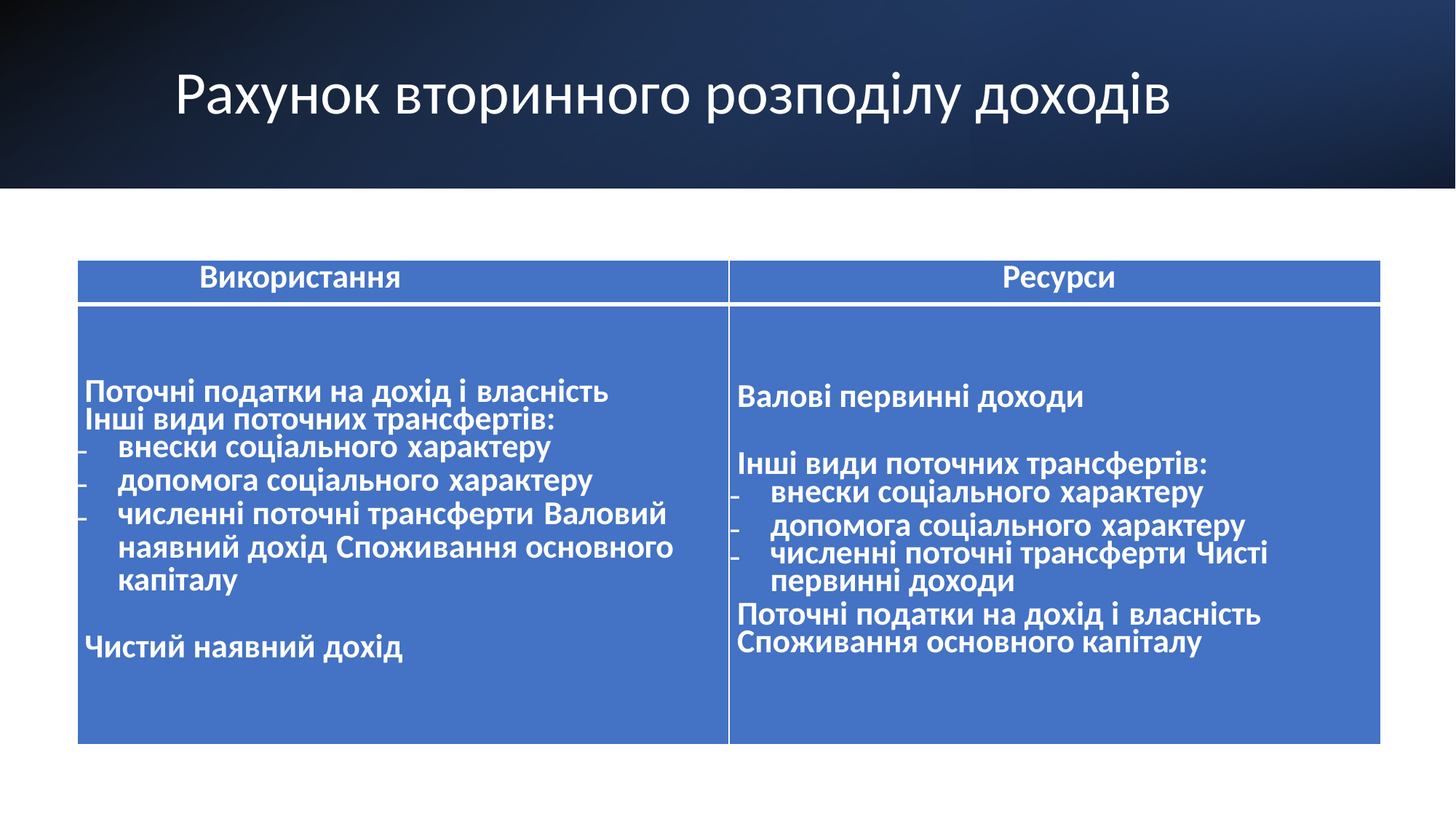

# Рахунок вторинного розподілу доходів
| Використання | Ресурси |
| --- | --- |
| Поточні податки на дохід і власність Інші види поточних трансфертів: внески соціального характеру допомога соціального характеру численні поточні трансферти Валовий наявний дохід Споживання основного капіталу   Чистий наявний дохід | Валові первинні доходи   Інші види поточних трансфертів: внески соціального характеру допомога соціального характеру численні поточні трансферти Чисті первинні доходи Поточні податки на дохід і власність Споживання основного капіталу |